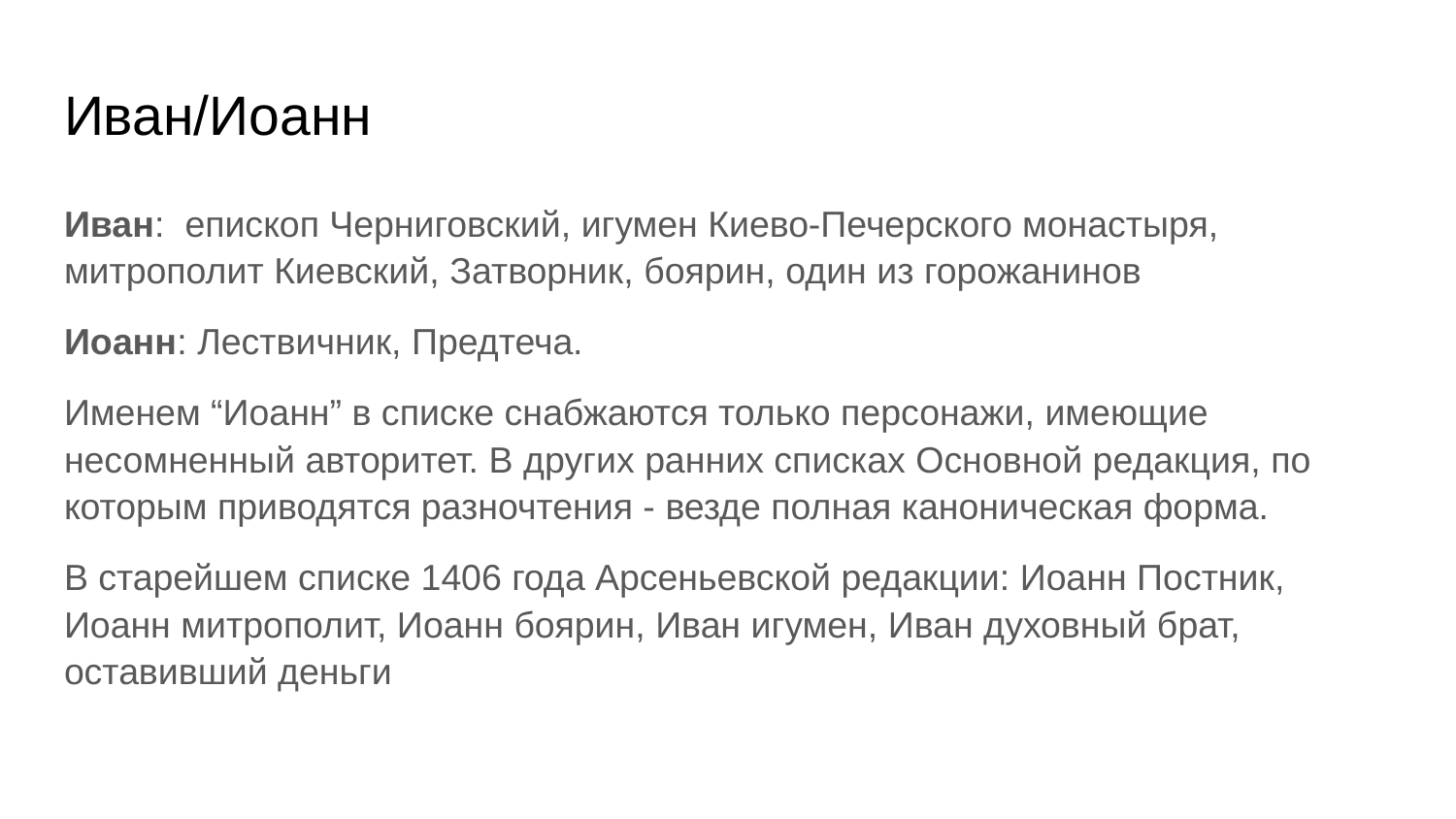

# Иван/Иоанн
Иван:  епископ Черниговский, игумен Киево-Печерского монастыря, митрополит Киевский, Затворник, боярин, один из горожанинов
Иоанн: Лествичник, Предтеча.
Именем “Иоанн” в списке снабжаются только персонажи, имеющие несомненный авторитет. В других ранних списках Основной редакция, по которым приводятся разночтения - везде полная каноническая форма.
В старейшем списке 1406 года Арсеньевской редакции: Иоанн Постник, Иоанн митрополит, Иоанн боярин, Иван игумен, Иван духовный брат, оставивший деньги